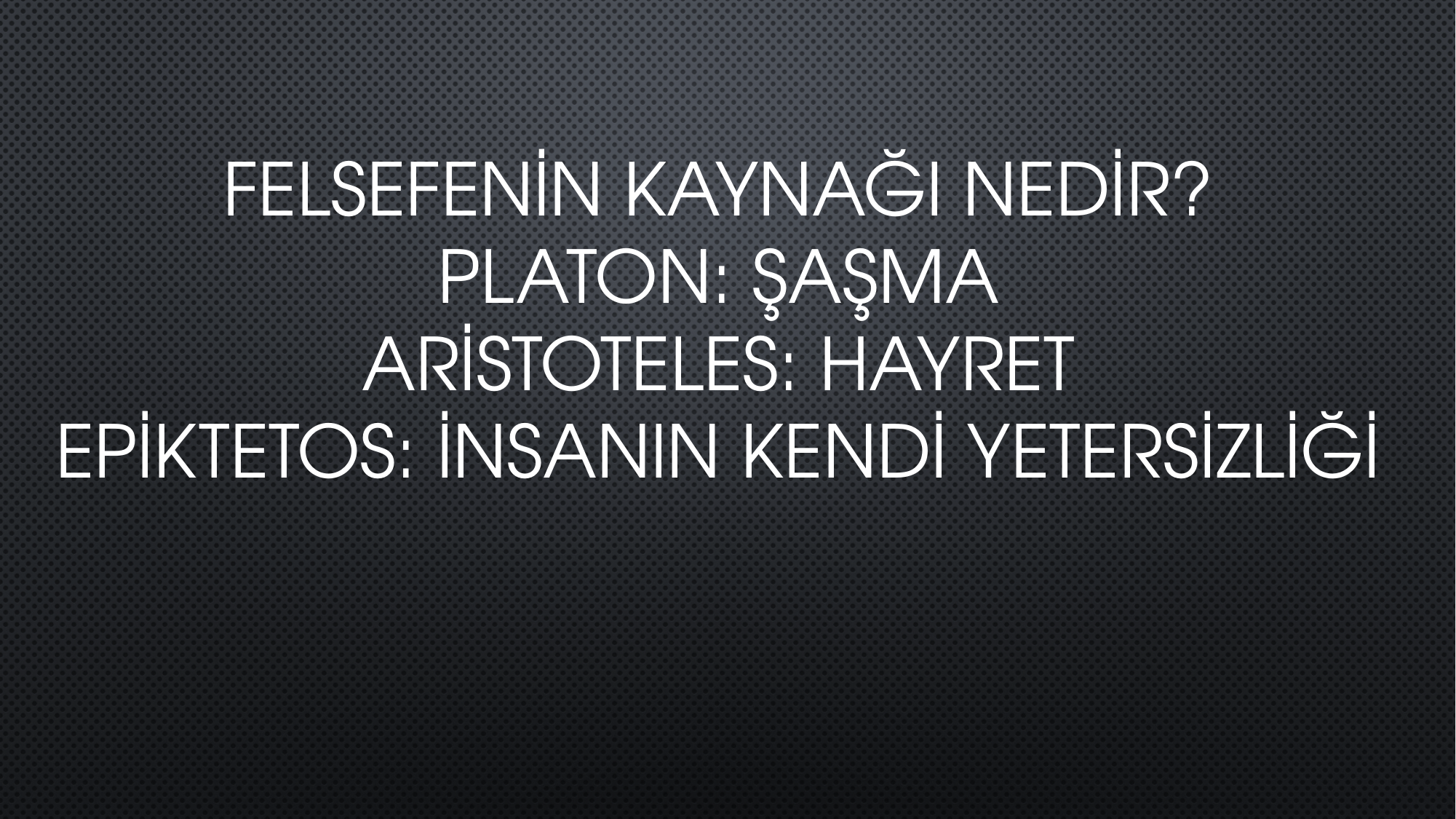

FELSEFENİN KAYNAĞI NEDİR?
PLATON: ŞAŞMA
ARİSTOTELES: HAYRET
EPİKTETOS: İNSANIN KENDİ YETERSİZLİĞİ